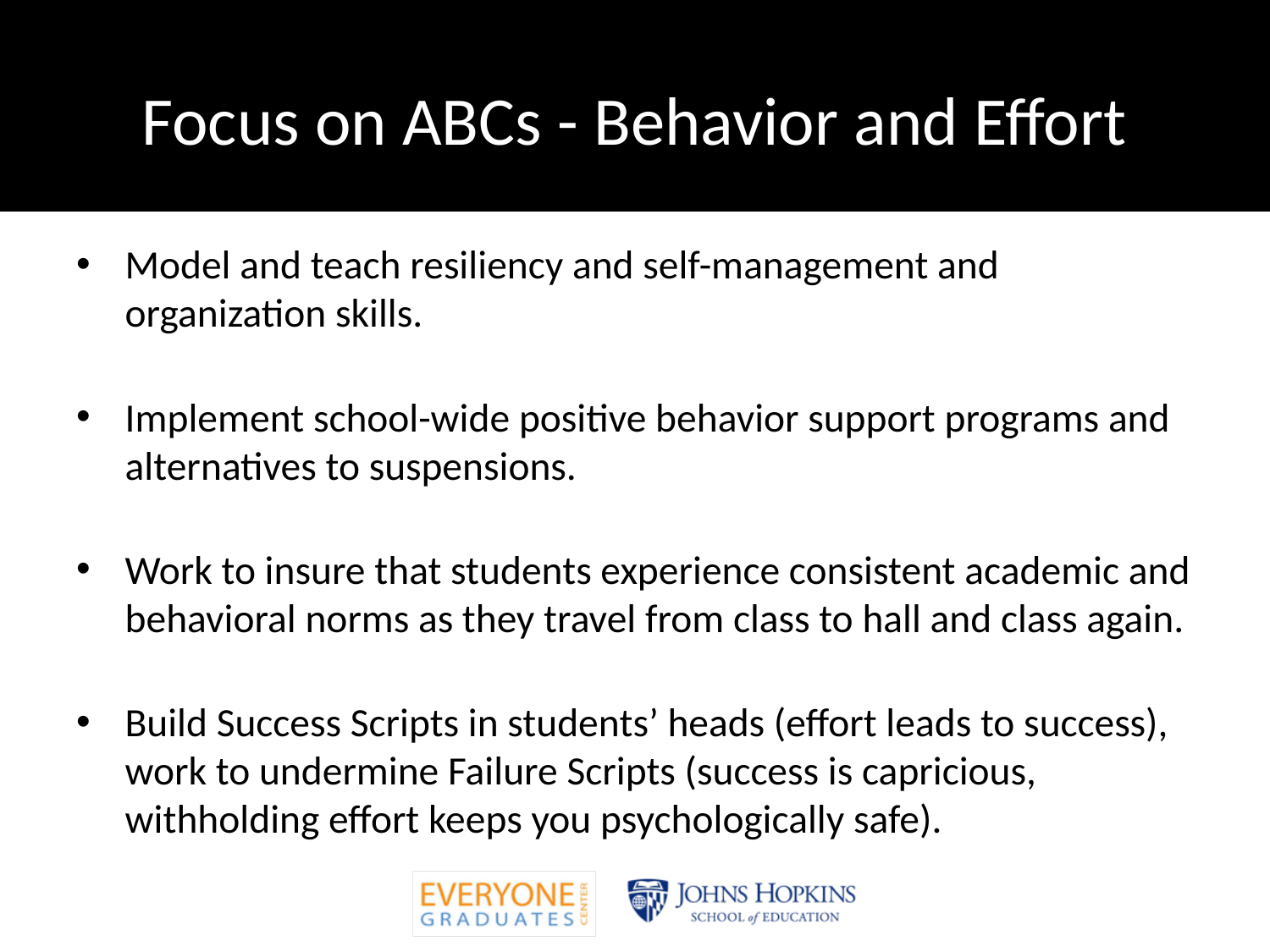

# Focus on ABCs - Behavior and Effort
Model and teach resiliency and self-management and organization skills.
Implement school-wide positive behavior support programs and alternatives to suspensions.
Work to insure that students experience consistent academic and behavioral norms as they travel from class to hall and class again.
Build Success Scripts in students’ heads (effort leads to success), work to undermine Failure Scripts (success is capricious, withholding effort keeps you psychologically safe).